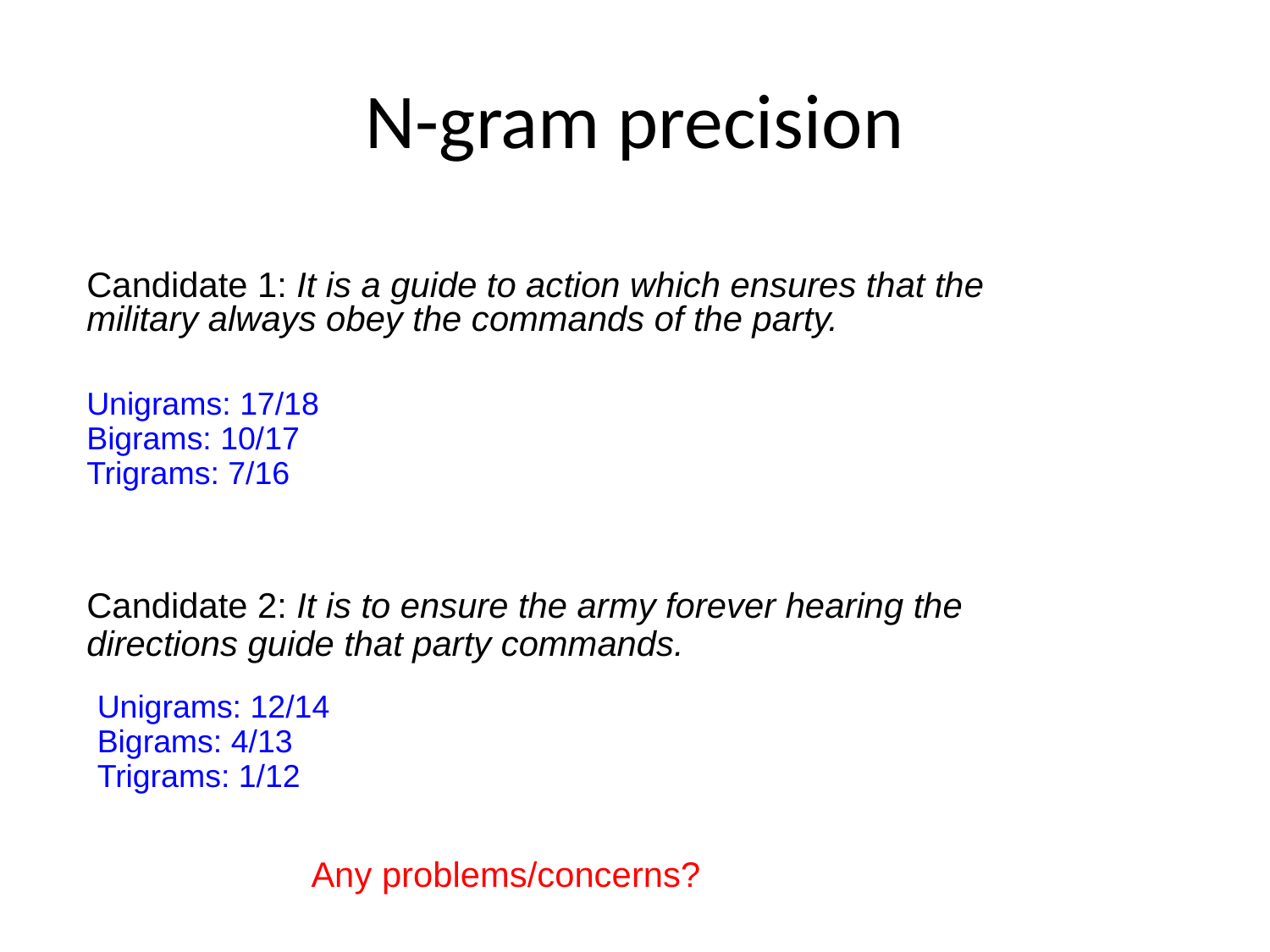

# N-gram precision
Candidate 1: It is a guide to action which ensures that the military always obey the commands of the party.
Unigrams: 17/18
Bigrams: 10/17
Trigrams: 7/16
Candidate 2: It is to ensure the army forever hearing the directions guide that party commands.
Unigrams: 12/14
Bigrams: 4/13
Trigrams: 1/12

Any problems/concerns?